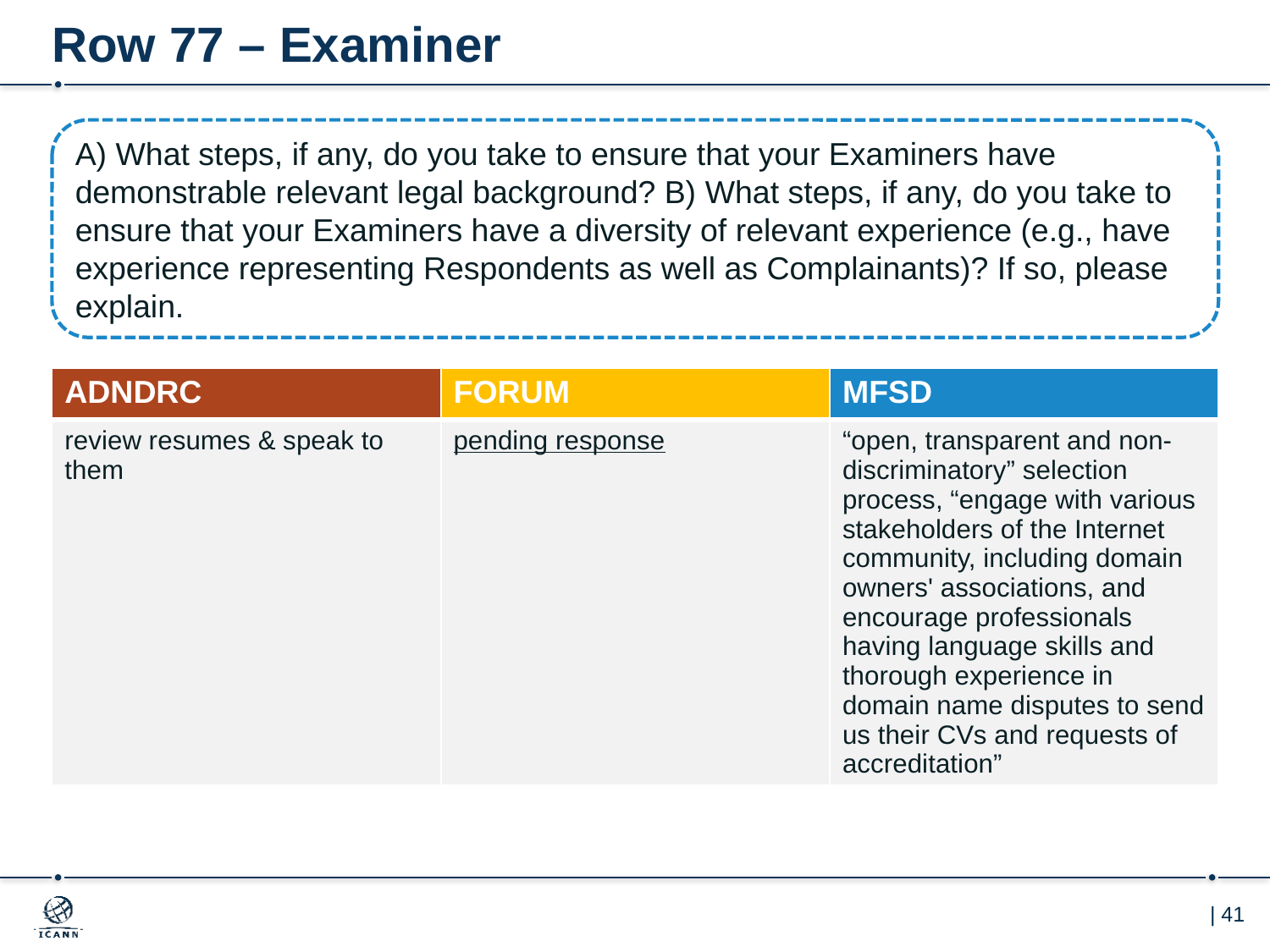

# Row 77 – Examiner
A) What steps, if any, do you take to ensure that your Examiners have demonstrable relevant legal background? B) What steps, if any, do you take to ensure that your Examiners have a diversity of relevant experience (e.g., have experience representing Respondents as well as Complainants)? If so, please explain.
| ADNDRC | FORUM | MFSD |
| --- | --- | --- |
| review resumes & speak to them | pending response | “open, transparent and non-discriminatory” selection process, “engage with various stakeholders of the Internet community, including domain owners' associations, and encourage professionals having language skills and thorough experience in domain name disputes to send us their CVs and requests of accreditation” |